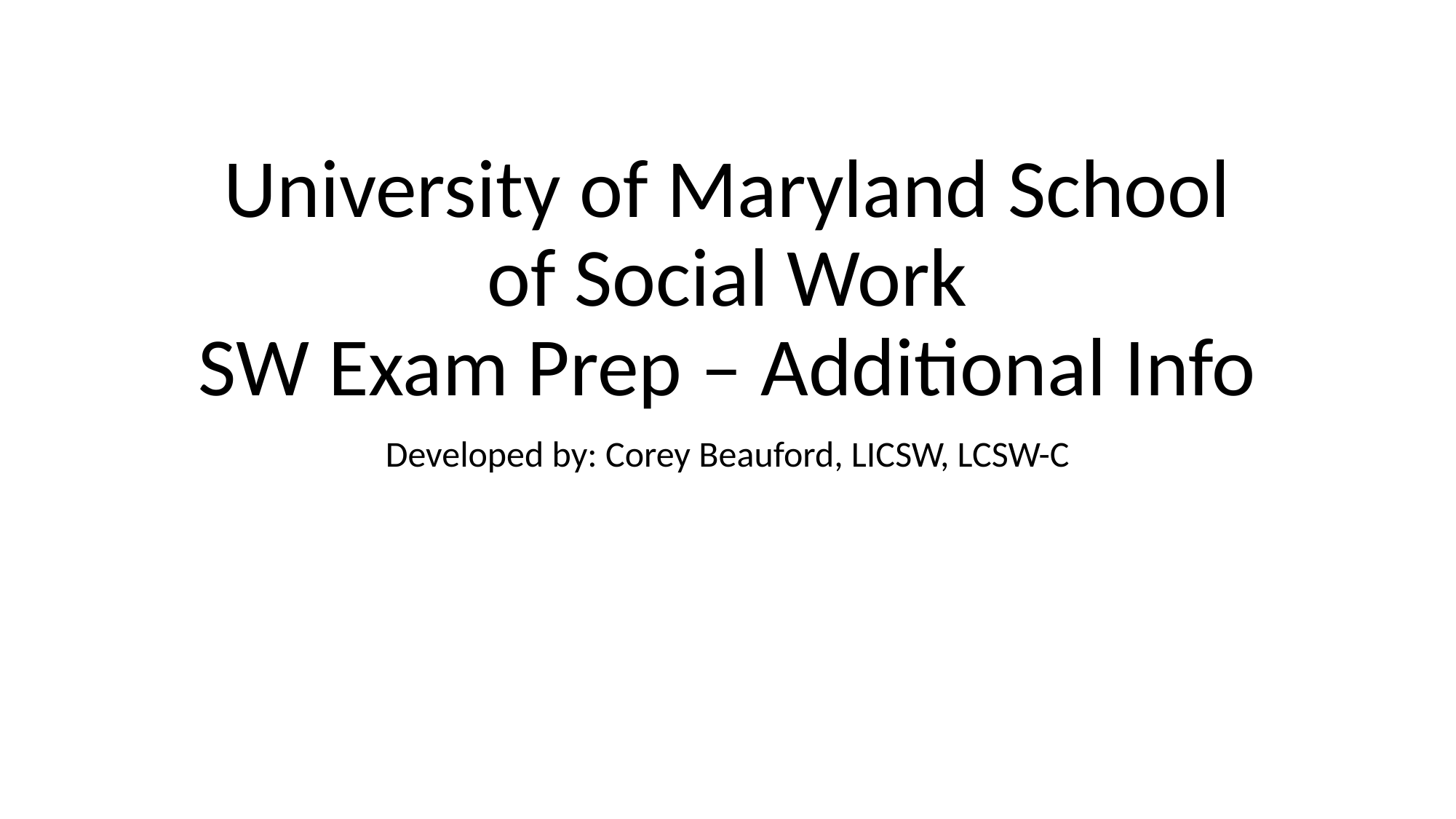

# University of Maryland School of Social Work SW Exam Prep – Additional Info
Developed by: Corey Beauford, LICSW, LCSW-C